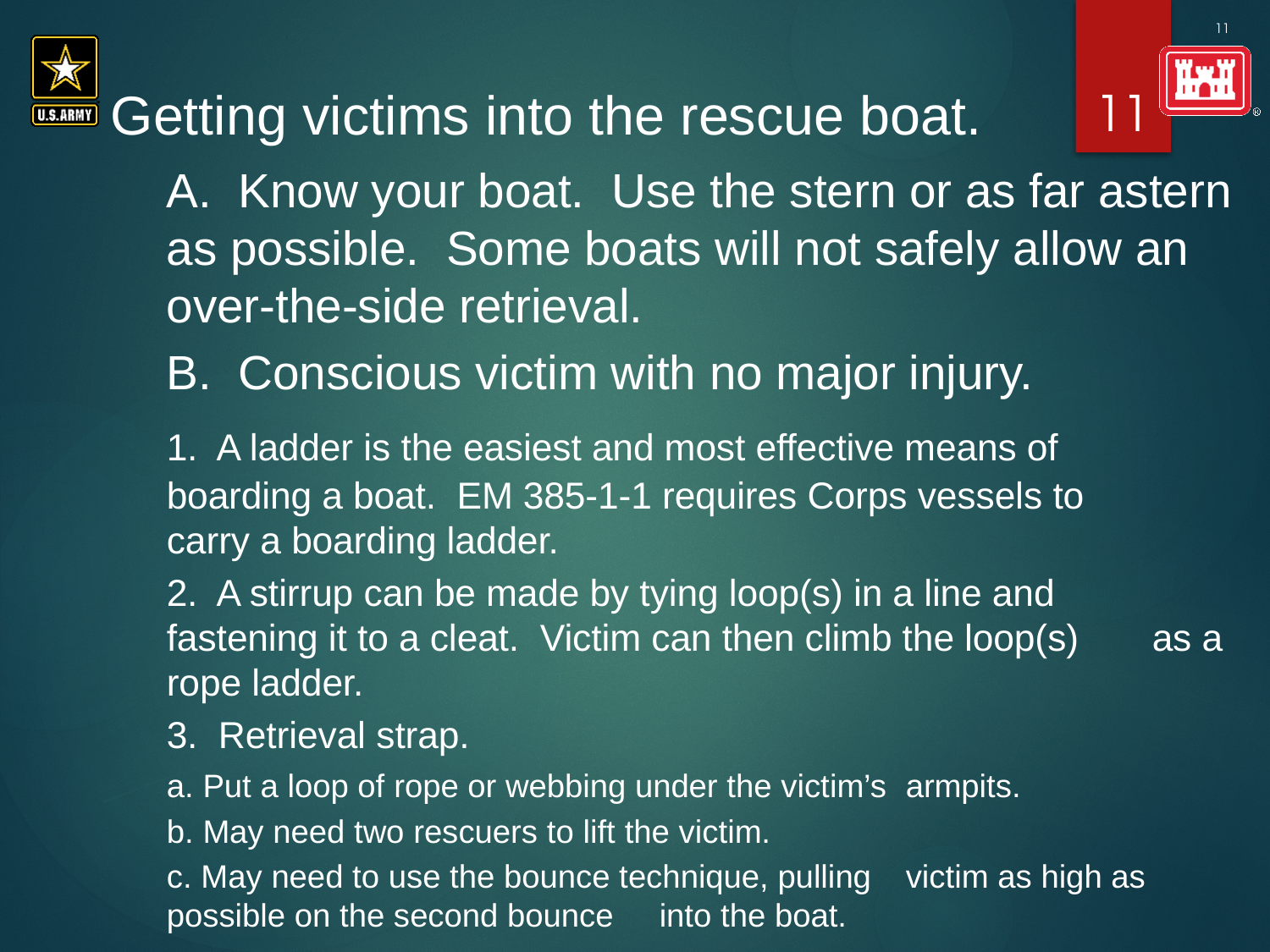

11
#
Getting victims into the rescue boat.
		A.  Know your boat.  Use the stern or as far astern as possible.  Some boats will not safely allow an over-the-side retrieval.
		B.  Conscious victim with no major injury.
			1.  A ladder is the easiest and most effective means of 		boarding a boat.  EM 385-1-1 requires Corps vessels to 		carry a boarding ladder.
			2.  A stirrup can be made by tying loop(s) in a line and 		fastening it to a cleat.  Victim can then climb the loop(s) 		as a rope ladder.
			3.  Retrieval strap.
				a. Put a loop of rope or webbing under the victim’s 			armpits.
				b. May need two rescuers to lift the victim.
				c. May need to use the bounce technique, pulling 			victim as high as possible on the second bounce 			into the boat.